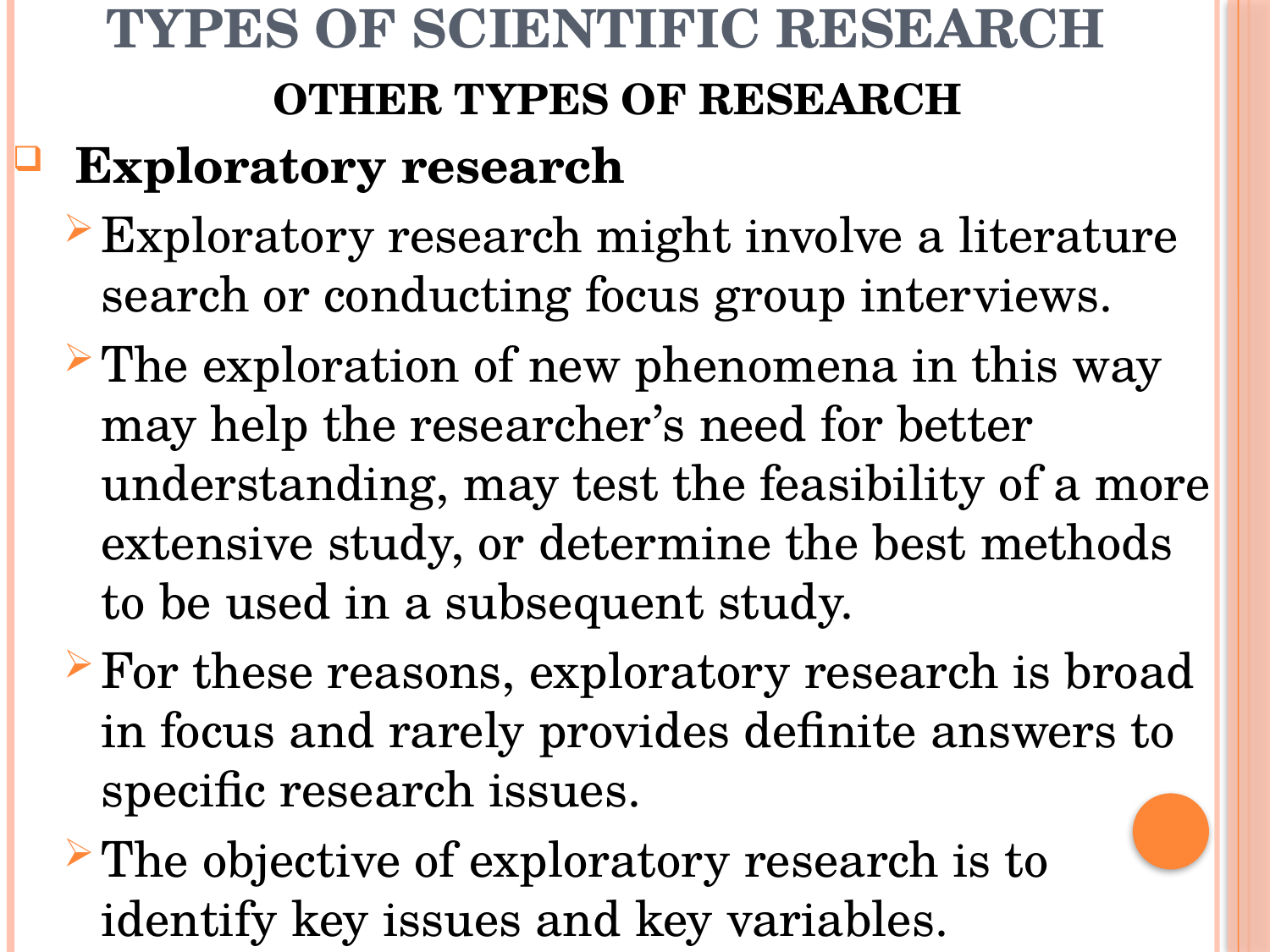

# Types of scientific research
OTHER TYPES OF RESEARCH
Exploratory research
Exploratory research might involve a literature search or conducting focus group interviews.
The exploration of new phenomena in this way may help the researcher’s need for better understanding, may test the feasibility of a more extensive study, or determine the best methods to be used in a subsequent study.
For these reasons, exploratory research is broad in focus and rarely provides definite answers to specific research issues.
The objective of exploratory research is to identify key issues and key variables.